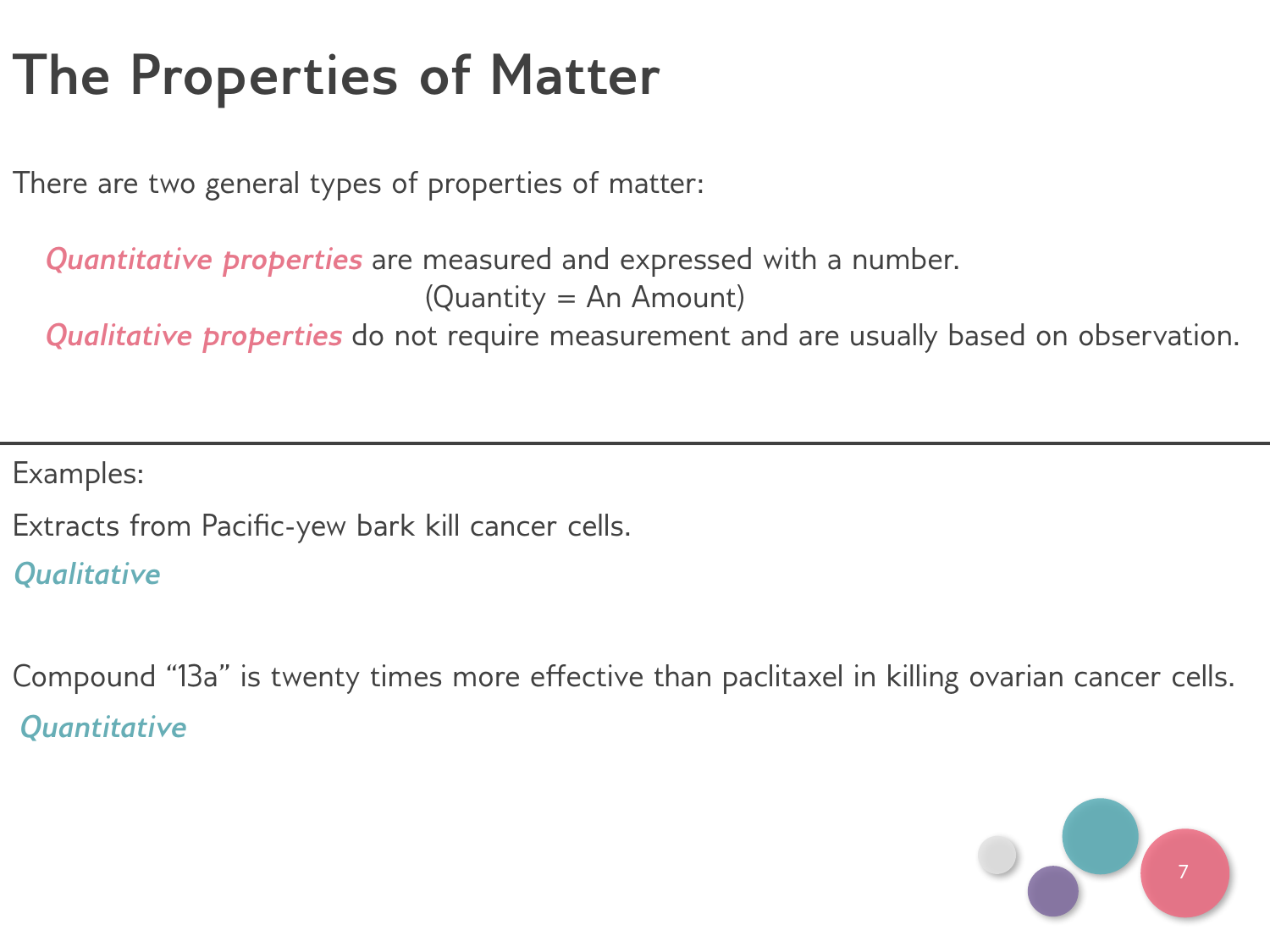

The Properties of Matter
There are two general types of properties of matter:

Quantitative properties are measured and expressed with a number.
			(Quantity = An Amount)
Qualitative properties do not require measurement and are usually based on observation.
Examples:
Extracts from Pacific-yew bark kill cancer cells.
Qualitative
Compound “13a” is twenty times more effective than paclitaxel in killing ovarian cancer cells.
Quantitative

7